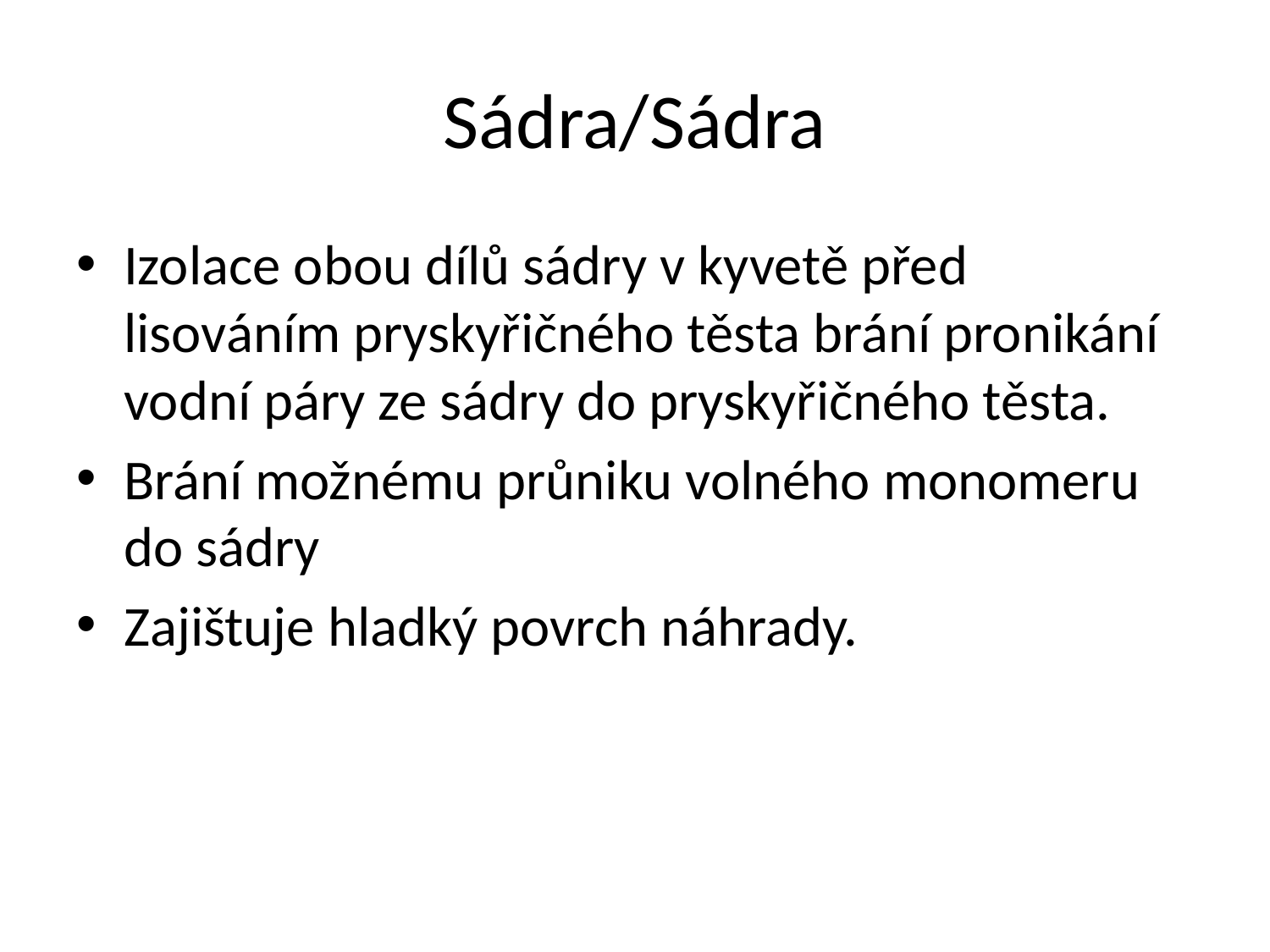

# Sádra/Sádra
Izolace obou dílů sádry v kyvetě před lisováním pryskyřičného těsta brání pronikání vodní páry ze sádry do pryskyřičného těsta.
Brání možnému průniku volného monomeru do sádry
Zajištuje hladký povrch náhrady.